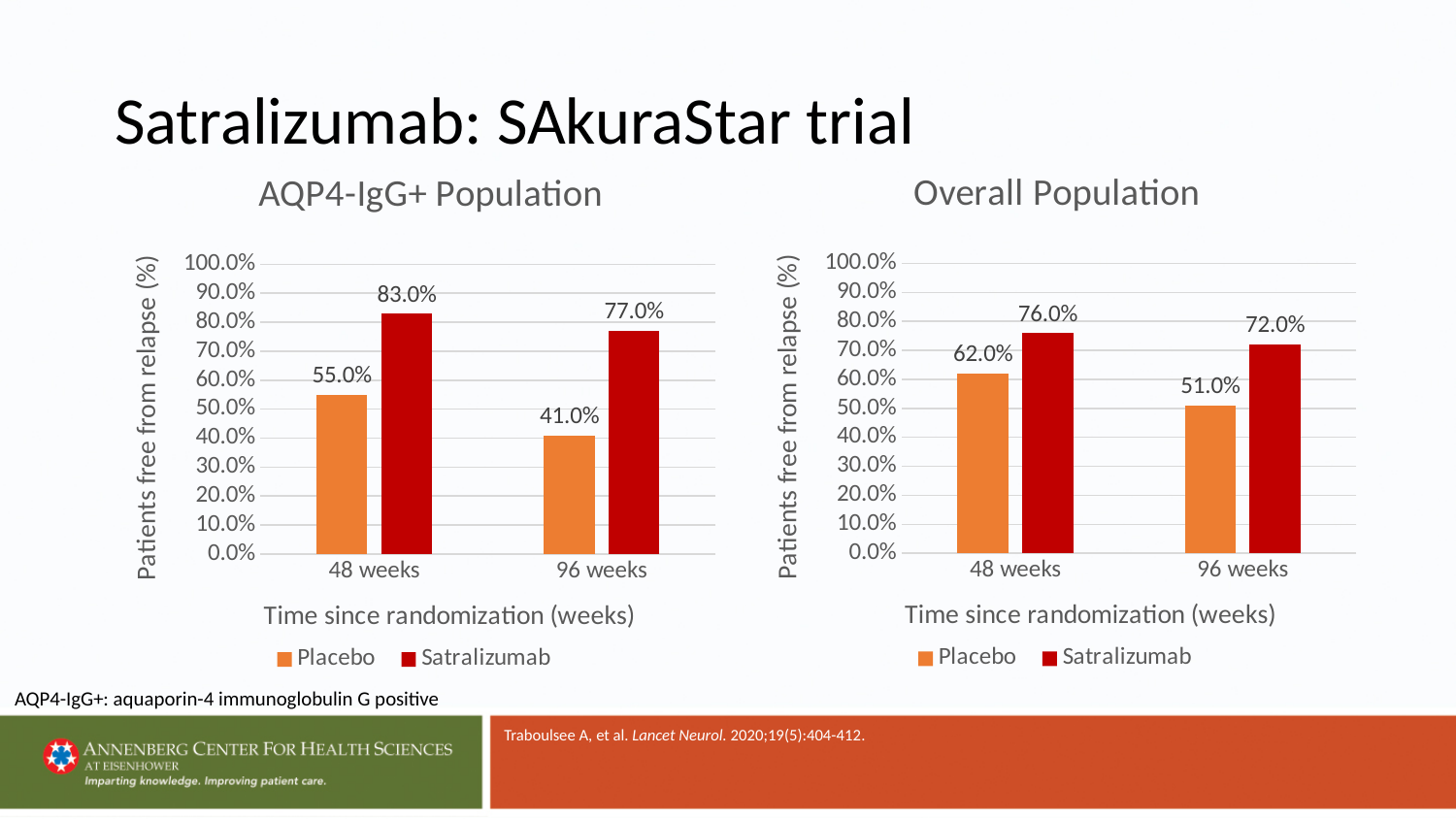

# Satralizumab: SAkuraStar trial

### Chart: Overall Population

| Category | Placebo | Satralizumab |
|---|---|---|
| 48 weeks | 0.62 | 0.76 |
| 96 weeks | 0.51 | 0.72 |

### Chart: AQP4-IgG+ Population

| Category | Placebo | Satralizumab |
|---|---|---|
| 48 weeks | 0.55 | 0.83 |
| 96 weeks | 0.41 | 0.77 |
AQP4-IgG+: aquaporin-4 immunoglobulin G positive
Traboulsee A, et al. Lancet Neurol. 2020;19(5):404-412.